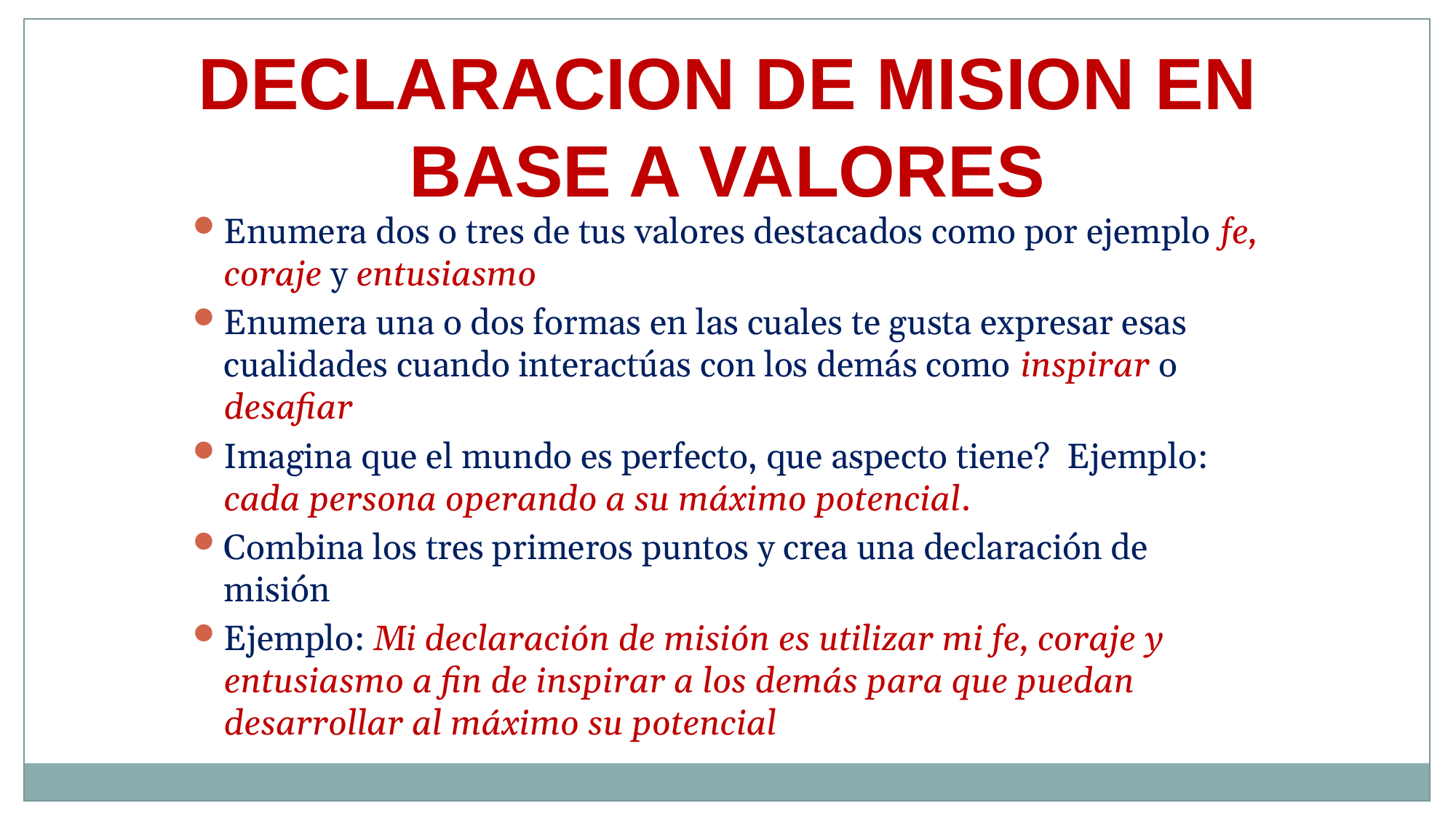

DECLARACION DE MISION EN BASE A VALORES
Enumera dos o tres de tus valores destacados como por ejemplo fe, coraje y entusiasmo
Enumera una o dos formas en las cuales te gusta expresar esas cualidades cuando interactúas con los demás como inspirar o desafiar
Imagina que el mundo es perfecto, que aspecto tiene?  Ejemplo: cada persona operando a su máximo potencial.
Combina los tres primeros puntos y crea una declaración de misión
Ejemplo: Mi declaración de misión es utilizar mi fe, coraje y entusiasmo a fin de inspirar a los demás para que puedan desarrollar al máximo su potencial